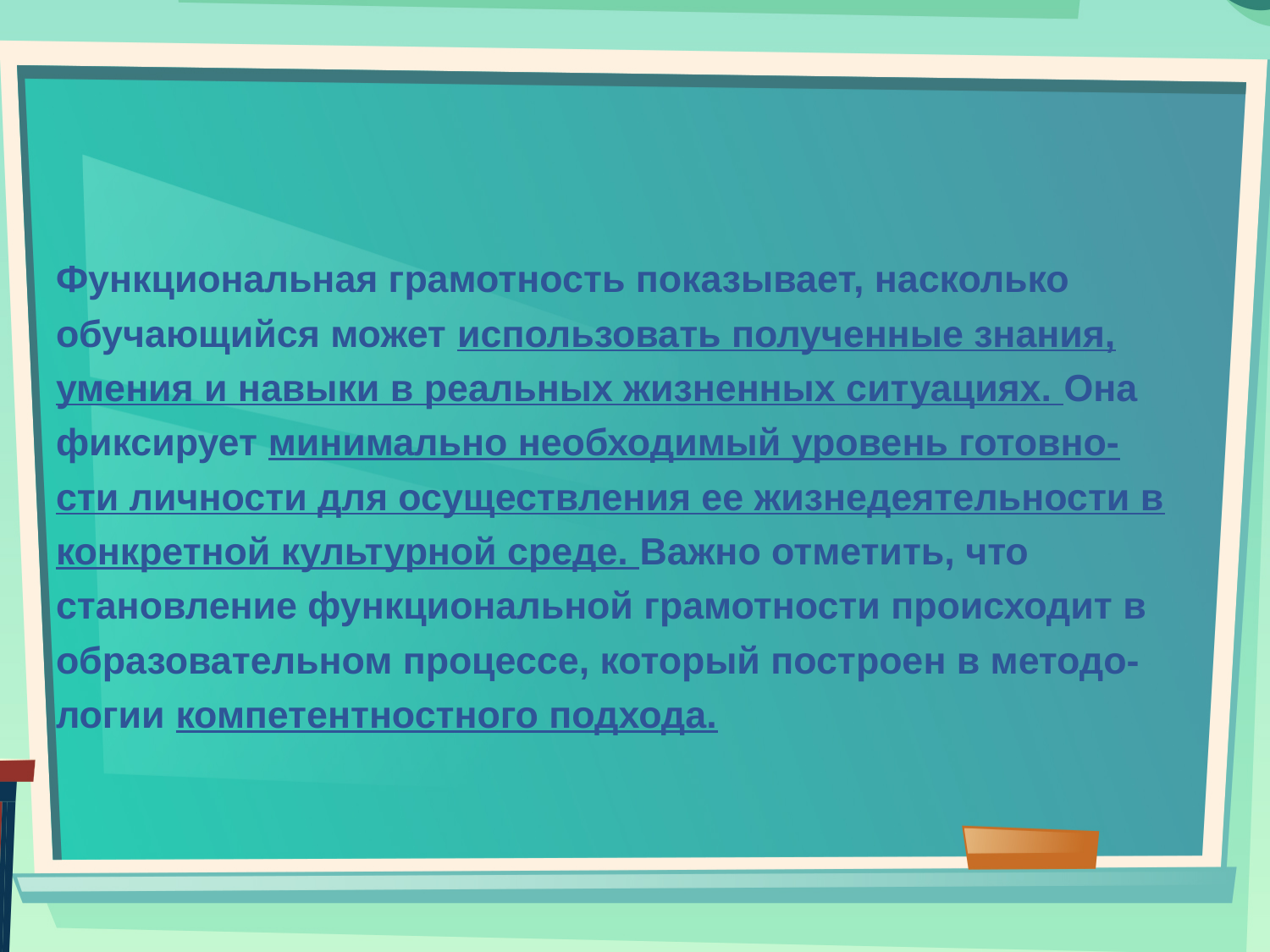

#
Функциональная грамотность показывает, насколько
обучающийся может использовать полученные знания,
умения и навыки в реальных жизненных ситуациях. Она
фиксирует минимально необходимый уровень готовно-
сти личности для осуществления ее жизнедеятельности в
конкретной культурной среде. Важно отметить, что
становление функциональной грамотности происходит в
образовательном процессе, который построен в методо-
логии компетентностного подхода.